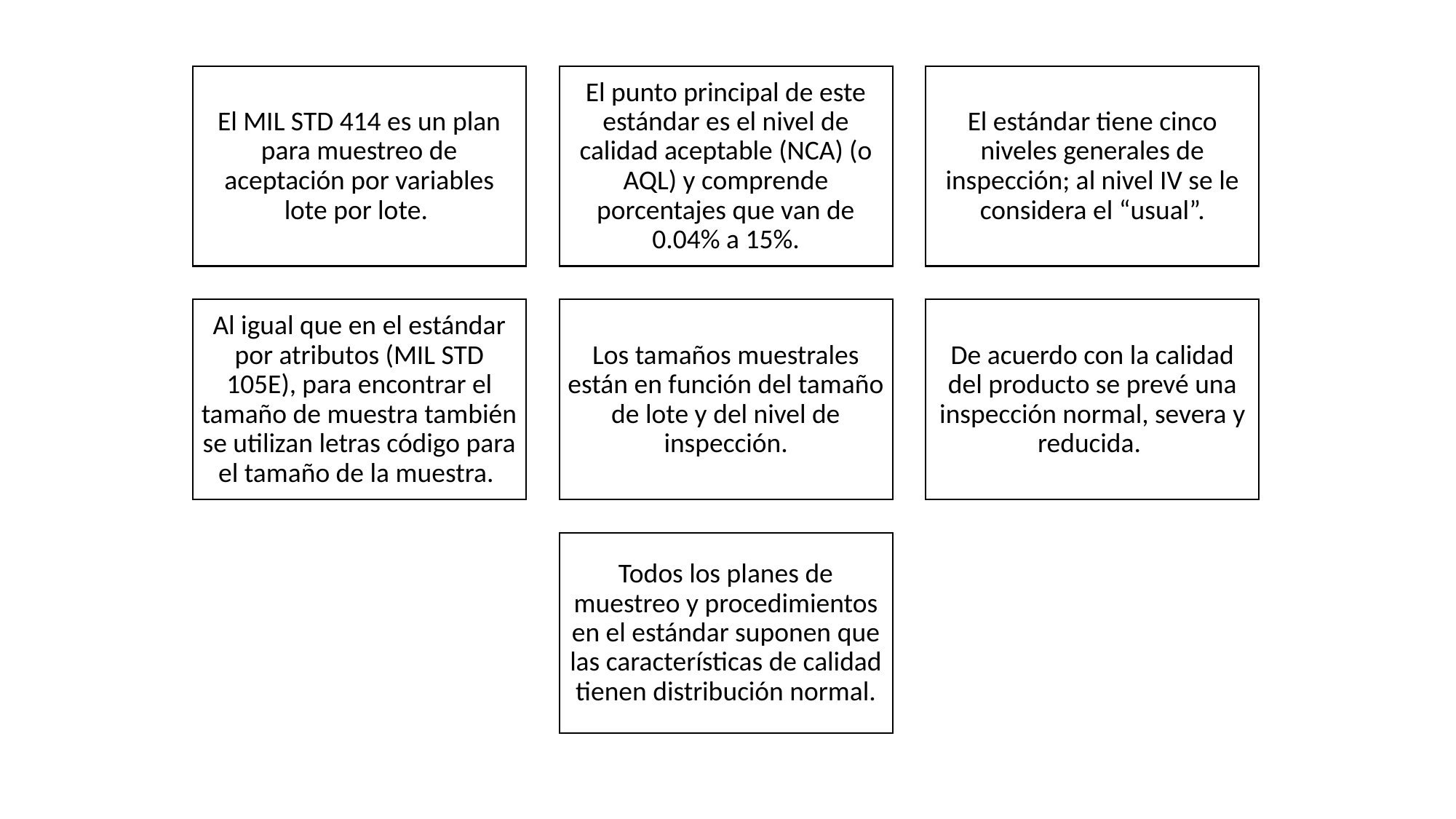

El MIL STD 414 es un plan para muestreo de aceptación por variables lote por lote.
El punto principal de este estándar es el nivel de calidad aceptable (NCA) (o AQL) y comprende porcentajes que van de 0.04% a 15%.
El estándar tiene cinco niveles generales de inspección; al nivel IV se le considera el “usual”.
Al igual que en el estándar por atributos (MIL STD 105E), para encontrar el tamaño de muestra también se utilizan letras código para el tamaño de la muestra.
Los tamaños muestrales están en función del tamaño de lote y del nivel de inspección.
De acuerdo con la calidad del producto se prevé una inspección normal, severa y reducida.
Todos los planes de muestreo y procedimientos en el estándar suponen que las características de calidad tienen distribución normal.